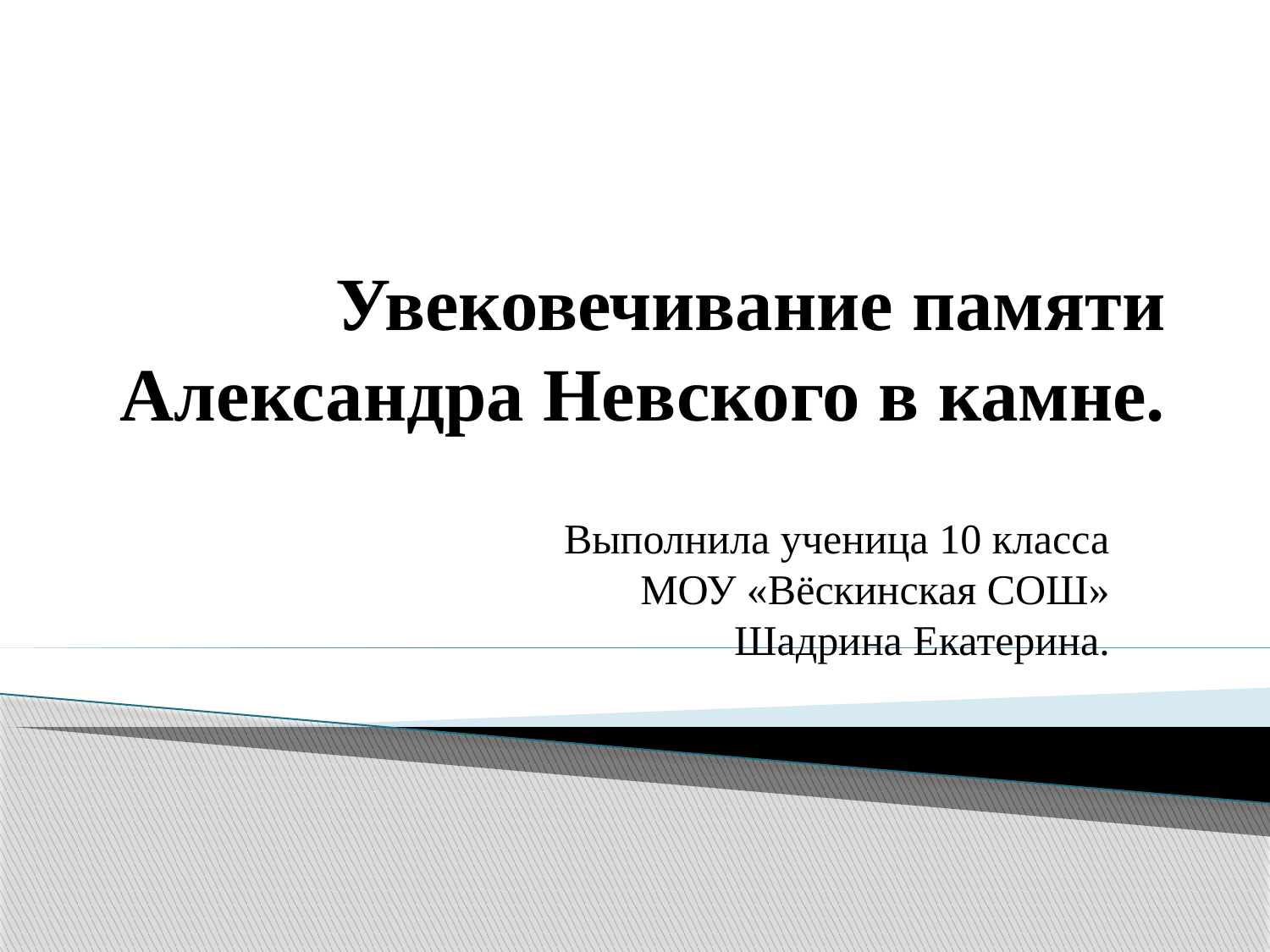

# Увековечивание памяти Александра Невского в камне.
Выполнила ученица 10 класса МОУ «Вёскинская СОШ» Шадрина Екатерина.